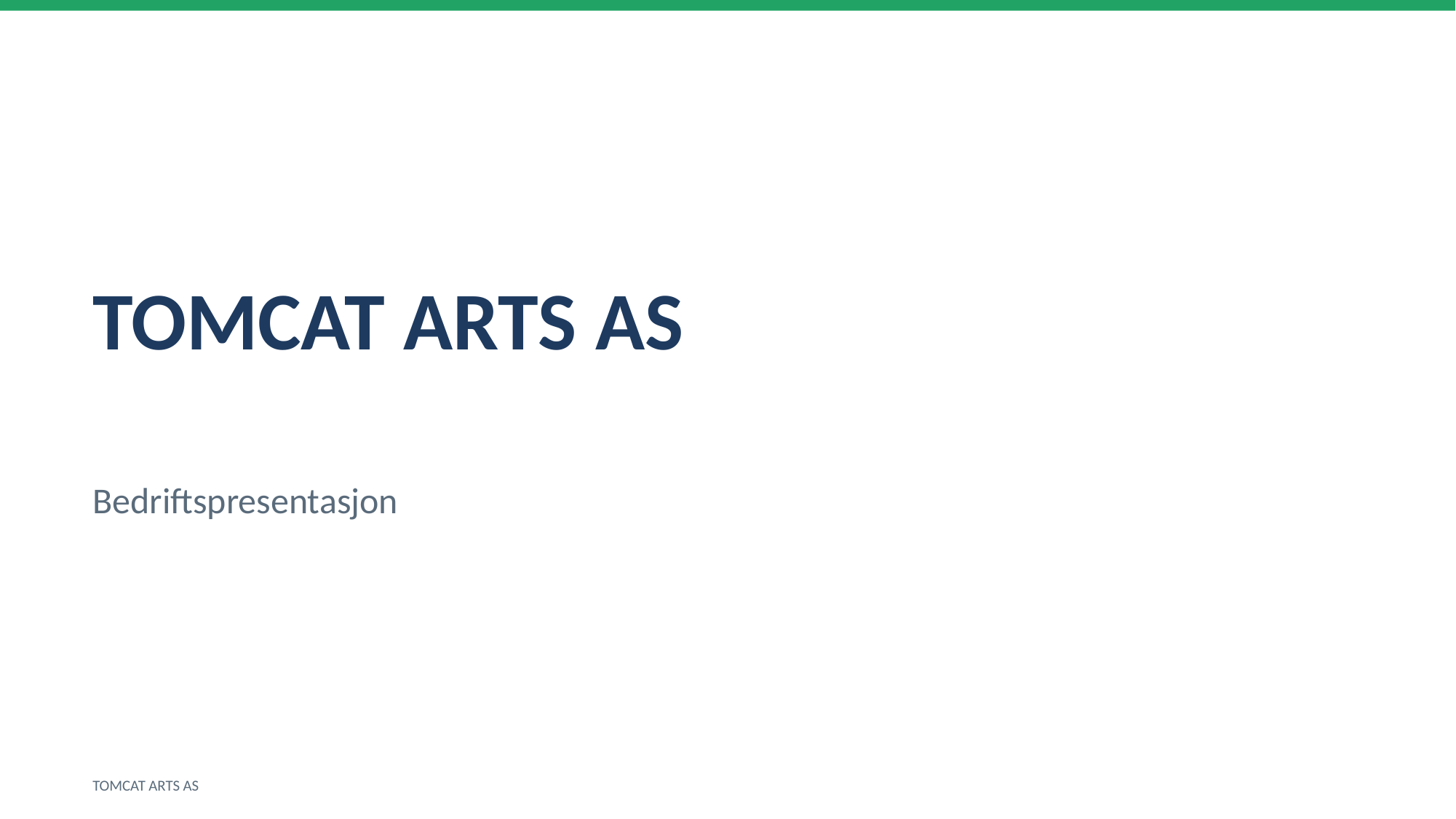

TOMCAT ARTS AS
Bedriftspresentasjon
TOMCAT ARTS AS